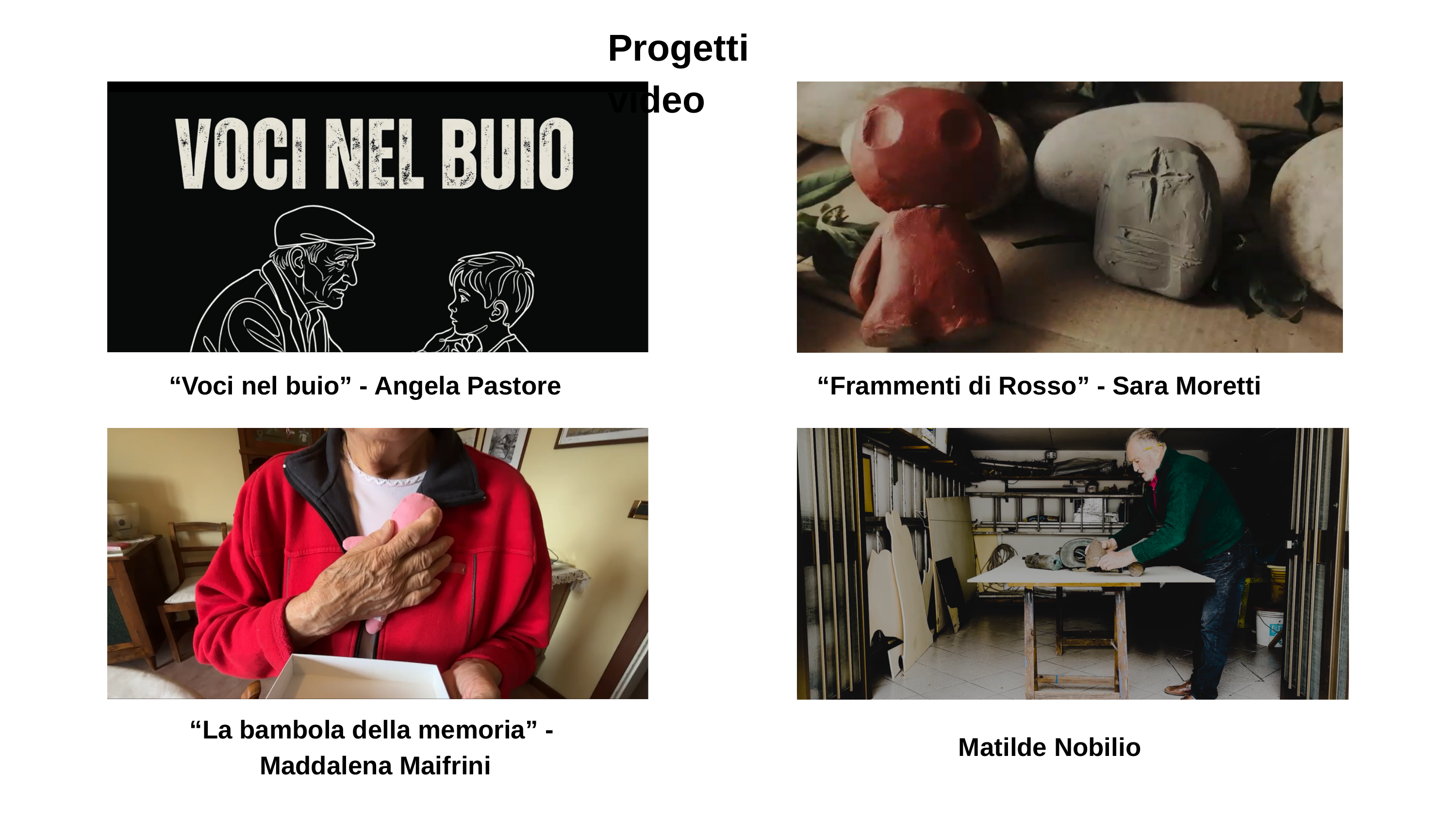

Progetti video

“Voci nel buio” - Angela Pastore
“Frammenti di Rosso” - Sara Moretti

“La bambola della memoria” -
Maddalena Maifrini
Matilde Nobilio